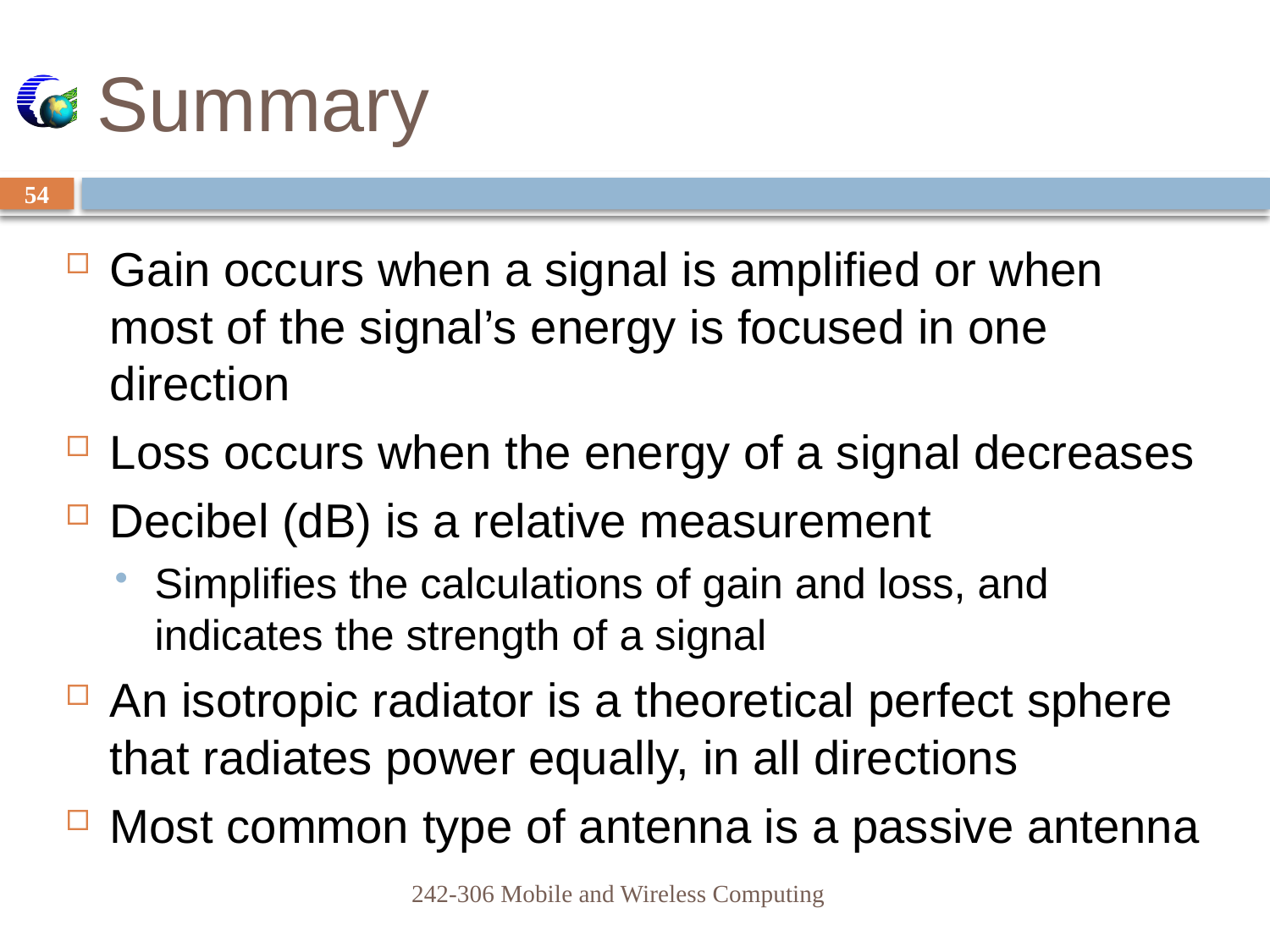

# Summary
54
Gain occurs when a signal is amplified or when most of the signal’s energy is focused in one direction
Loss occurs when the energy of a signal decreases
Decibel (dB) is a relative measurement
Simplifies the calculations of gain and loss, and indicates the strength of a signal
An isotropic radiator is a theoretical perfect sphere that radiates power equally, in all directions
Most common type of antenna is a passive antenna
242-306 Mobile and Wireless Computing